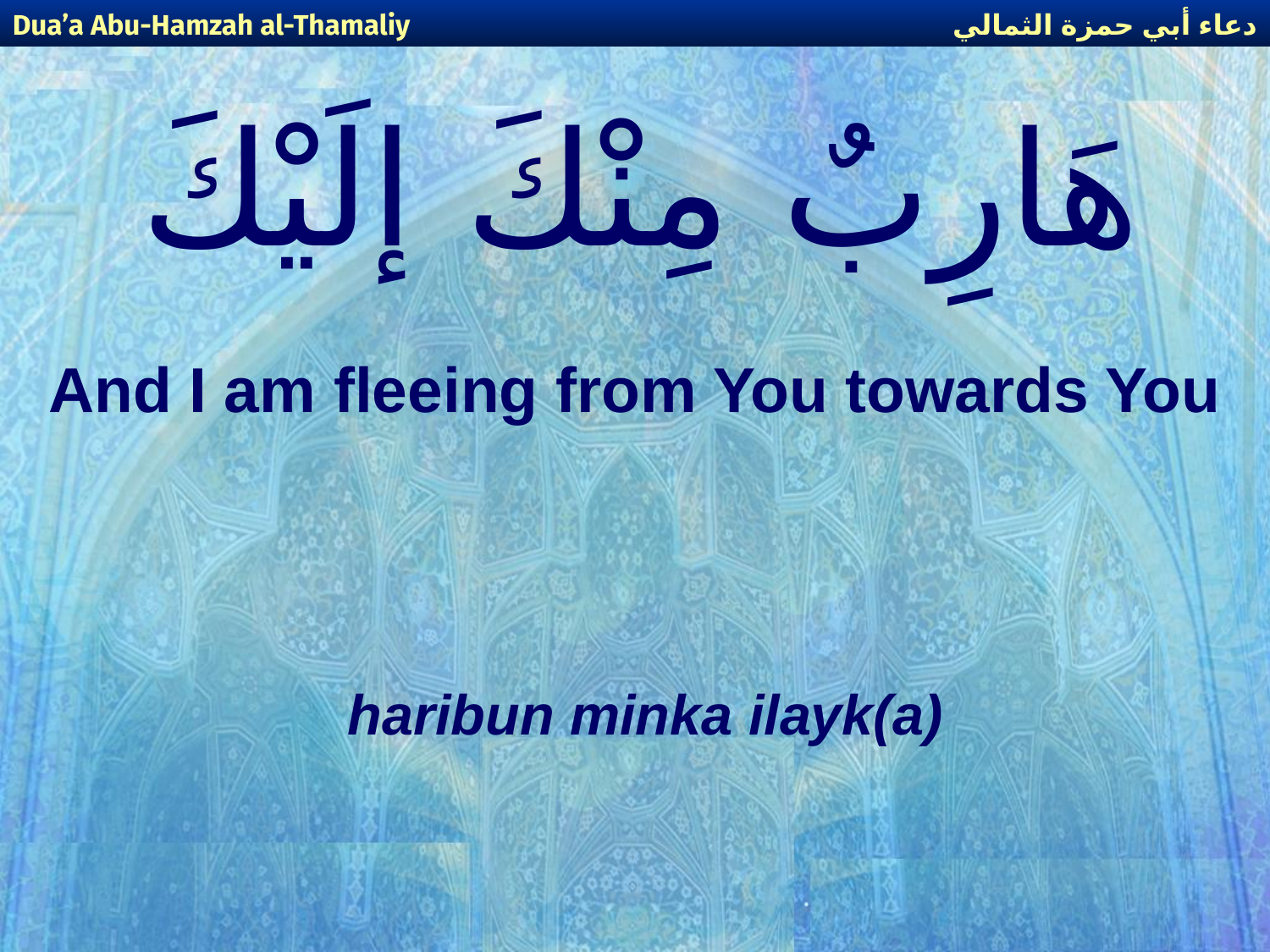

دعاء أبي حمزة الثمالي
Dua’a Abu-Hamzah al-Thamaliy
# هَارِبٌ مِنْكَ إلَيْكَ
And I am fleeing from You towards You
haribun minka ilayk(a)